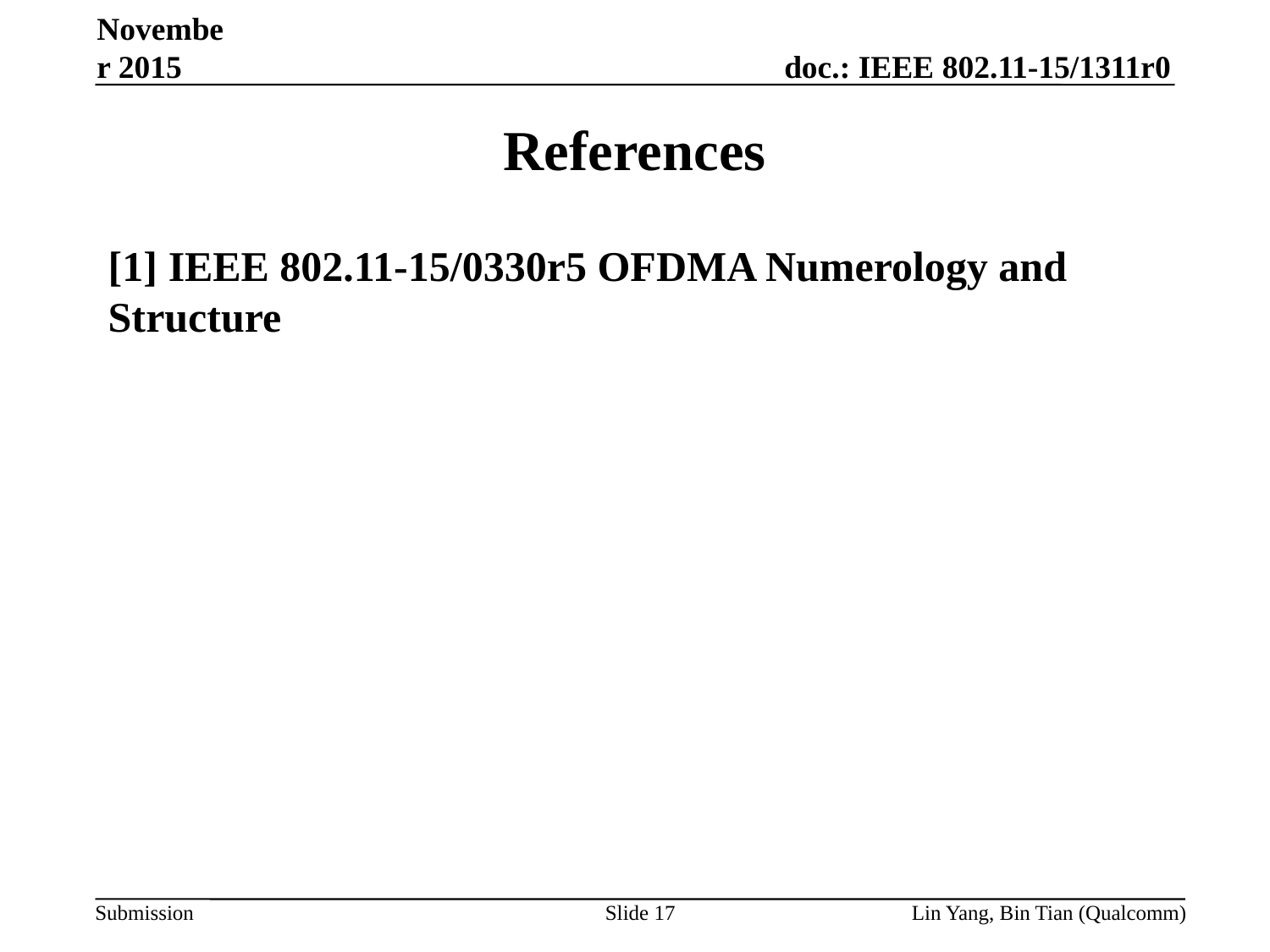

November 2015
# References
[1] IEEE 802.11-15/0330r5 OFDMA Numerology and Structure
Slide 17
Lin Yang, Bin Tian (Qualcomm)